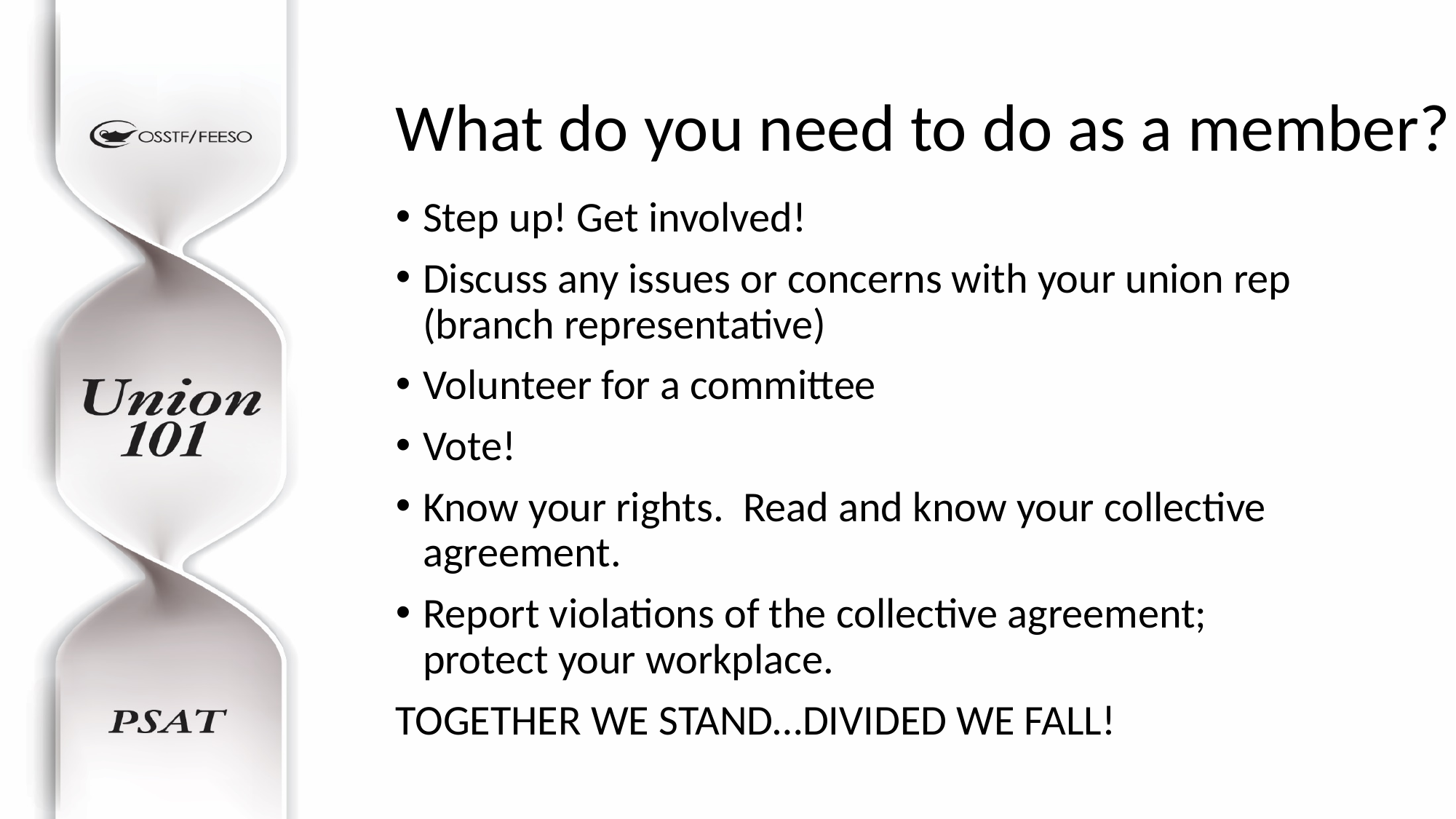

# What do you need to do as a member?
Step up! Get involved!
Discuss any issues or concerns with your union rep (branch representative)
Volunteer for a committee
Vote!
Know your rights.  Read and know your collective agreement.
Report violations of the collective agreement; protect your workplace.
TOGETHER WE STAND…DIVIDED WE FALL!